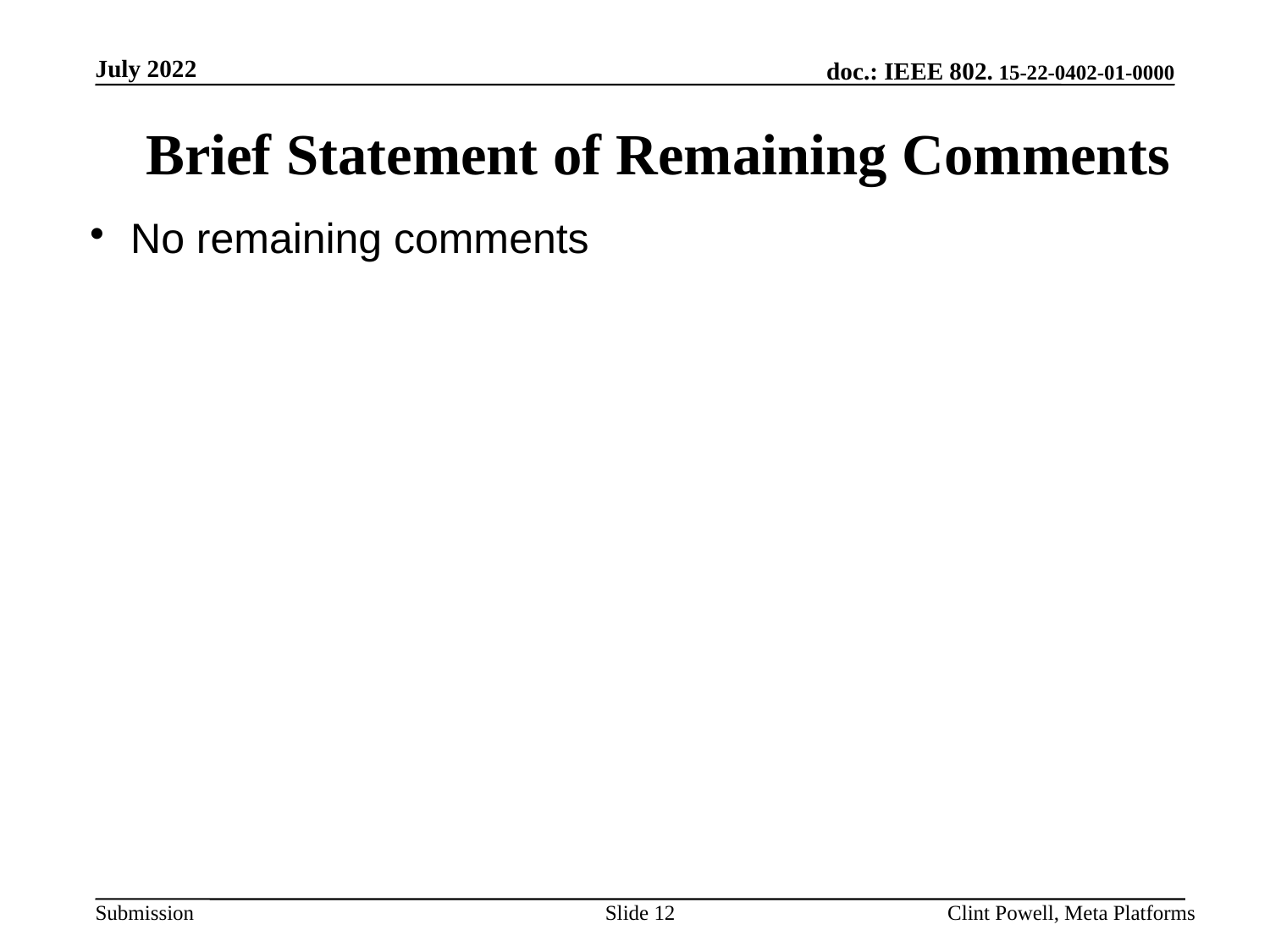

July 2022
Brief Statement of Remaining Comments
No remaining comments

Slide 12
Clint Powell, Meta Platforms